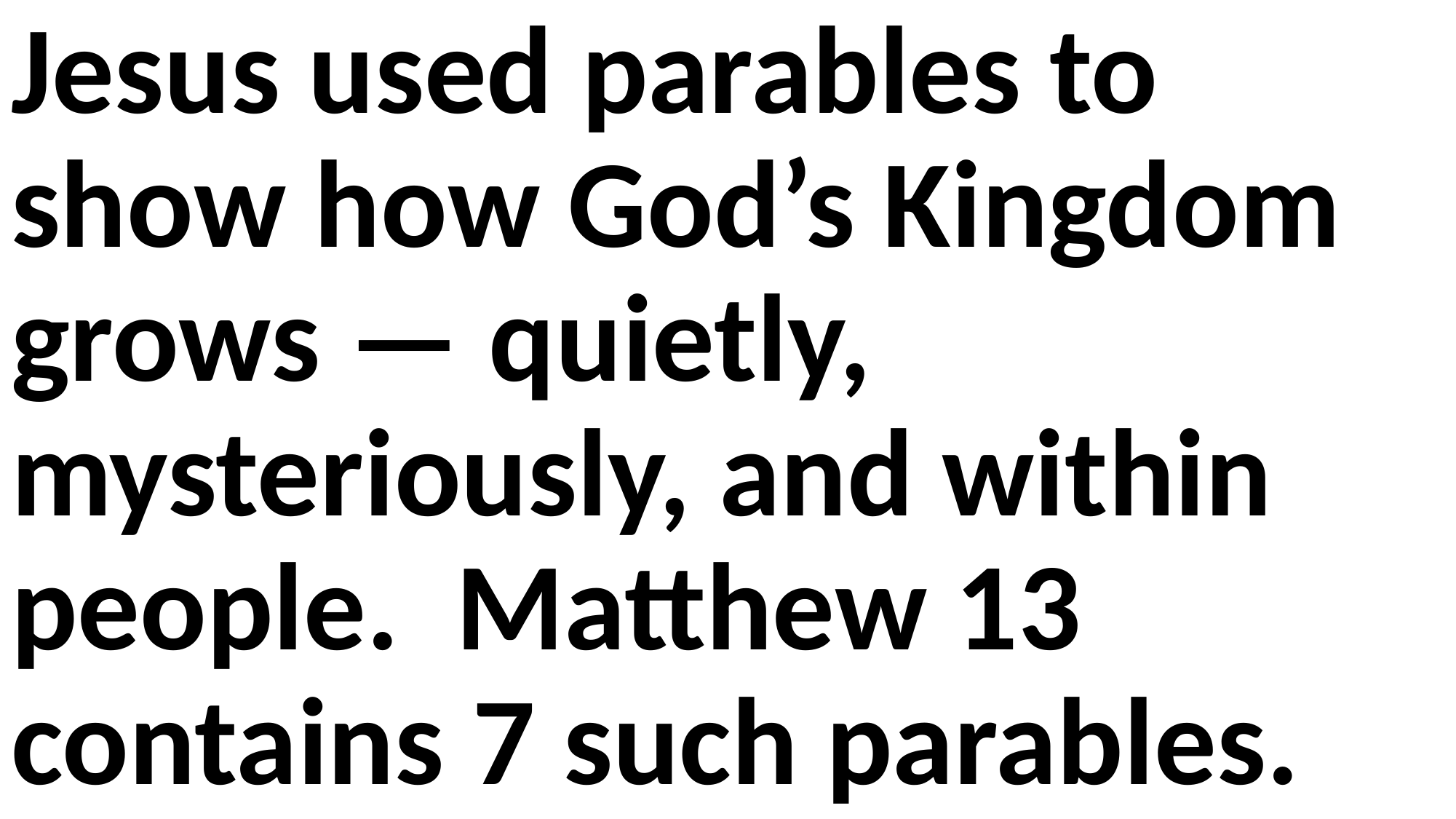

Jesus used parables to show how God’s Kingdom grows — quietly, mysteriously, and within people.  Matthew 13 contains 7 such parables.